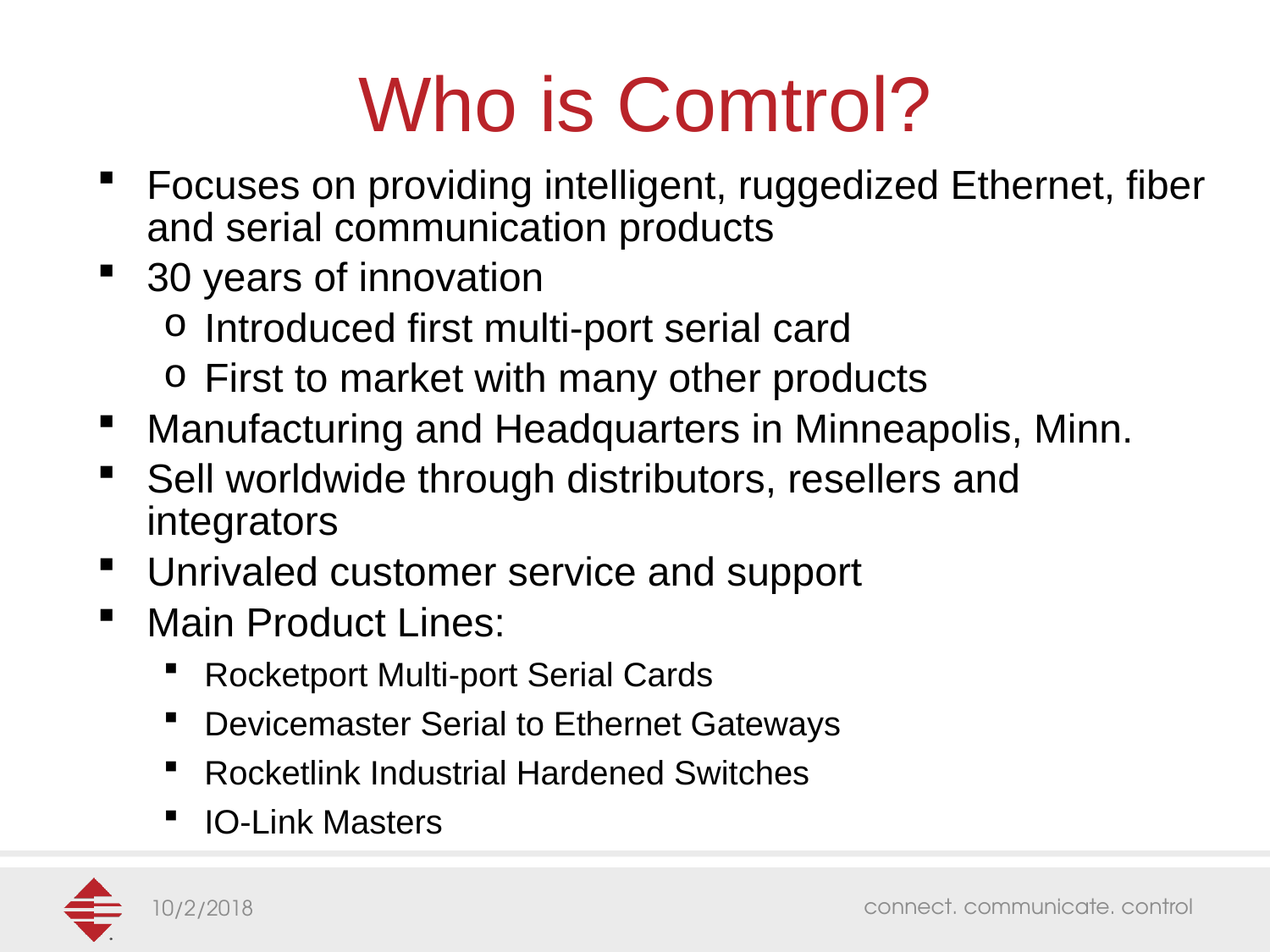

Who is Comtrol?
Focuses on providing intelligent, ruggedized Ethernet, fiber and serial communication products
30 years of innovation
Introduced first multi-port serial card
First to market with many other products
Manufacturing and Headquarters in Minneapolis, Minn.
Sell worldwide through distributors, resellers and integrators
Unrivaled customer service and support
Main Product Lines:
Rocketport Multi-port Serial Cards
Devicemaster Serial to Ethernet Gateways
Rocketlink Industrial Hardened Switches
IO-Link Masters
connect. communicate. control
10/2/2018